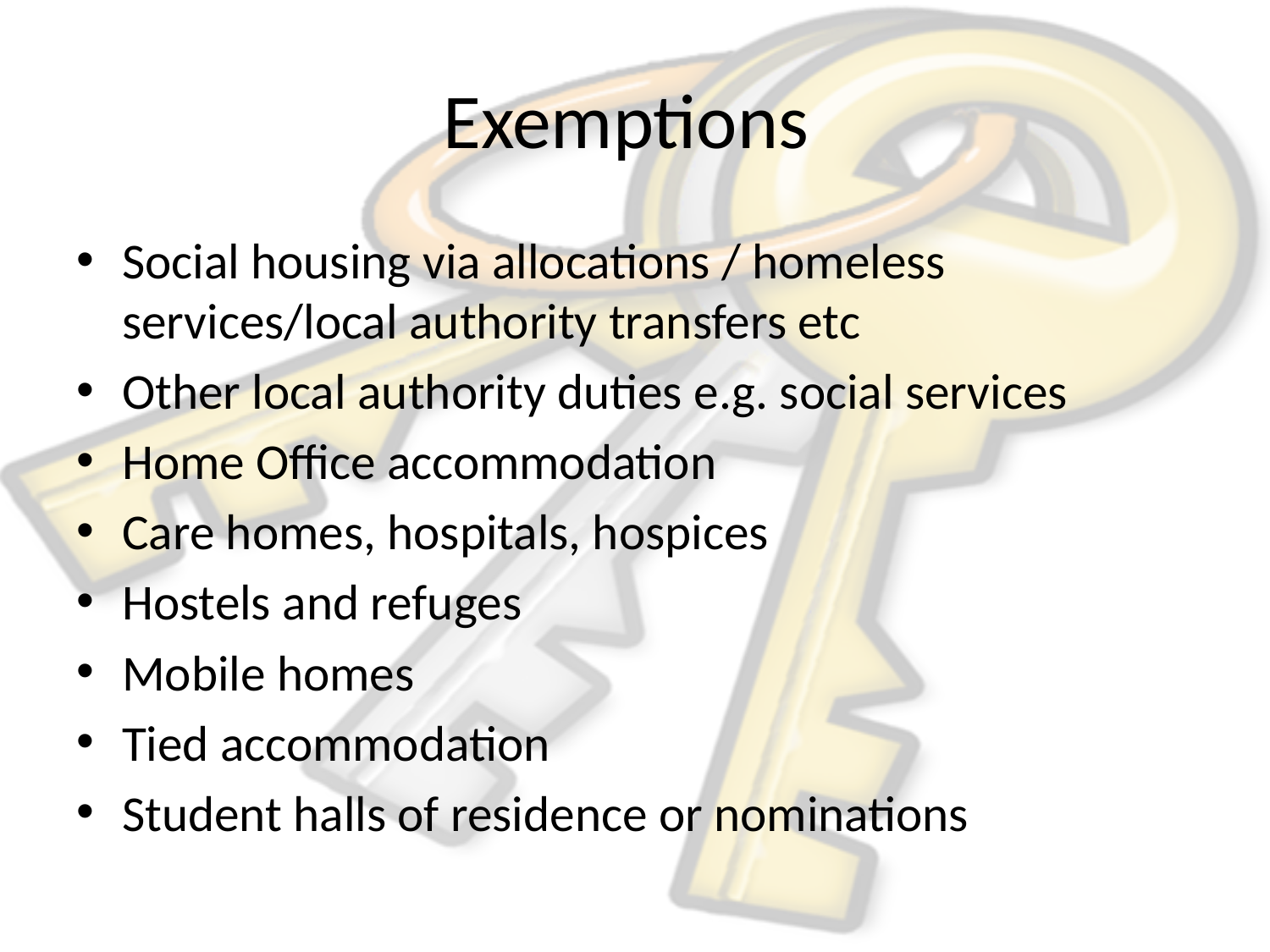

# Exemptions
Social housing via allocations / homeless services/local authority transfers etc
Other local authority duties e.g. social services
Home Office accommodation
Care homes, hospitals, hospices
Hostels and refuges
Mobile homes
Tied accommodation
Student halls of residence or nominations